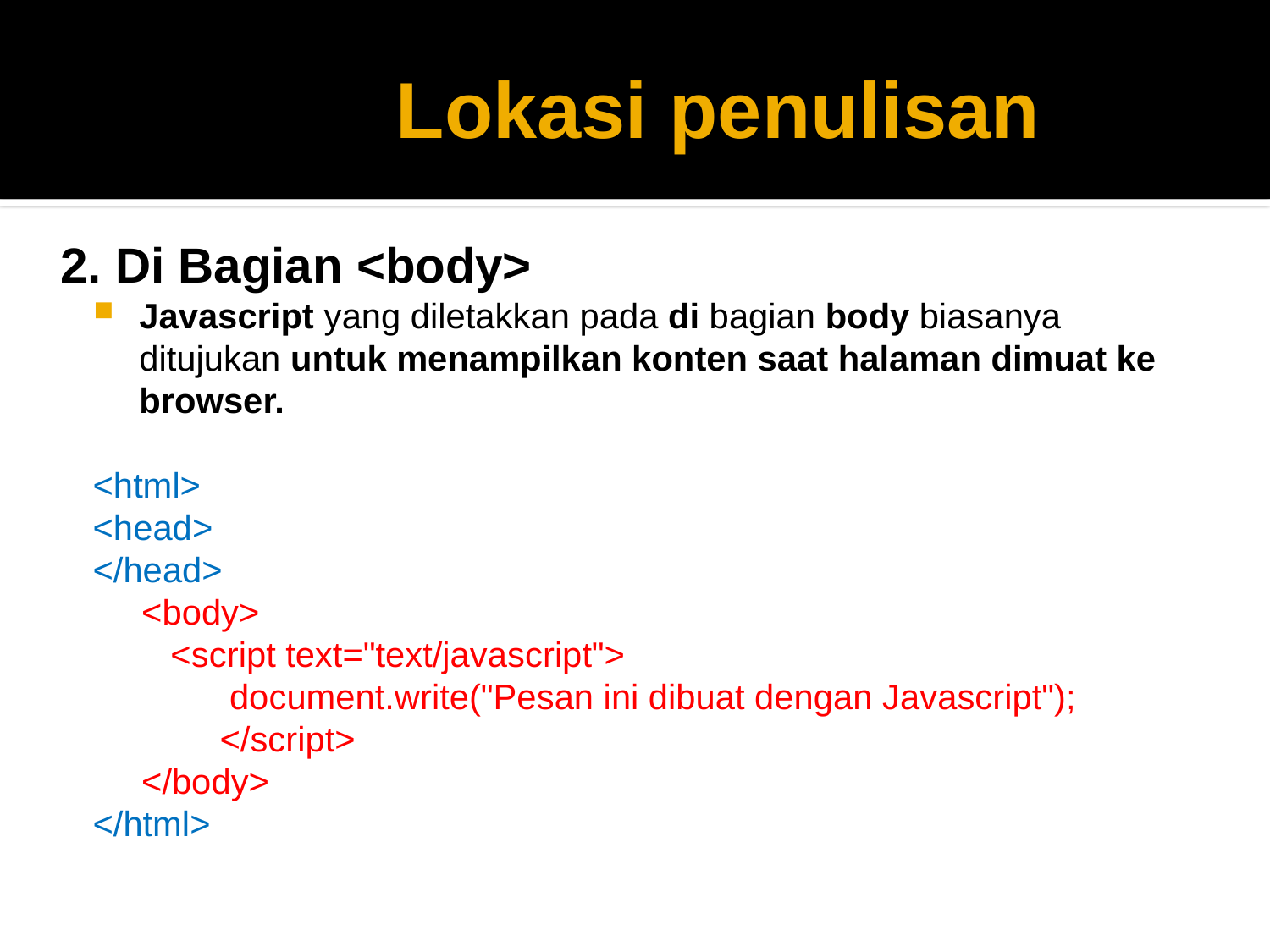

# Lokasi penulisan
2. Di Bagian <body>
Javascript yang diletakkan pada di bagian body biasanya ditujukan untuk menampilkan konten saat halaman dimuat ke browser.

<html>
<head>
</head>
     <body>
        <script text="text/javascript">
	 document.write("Pesan ini dibuat dengan Javascript");
	</script>
     </body>
</html>